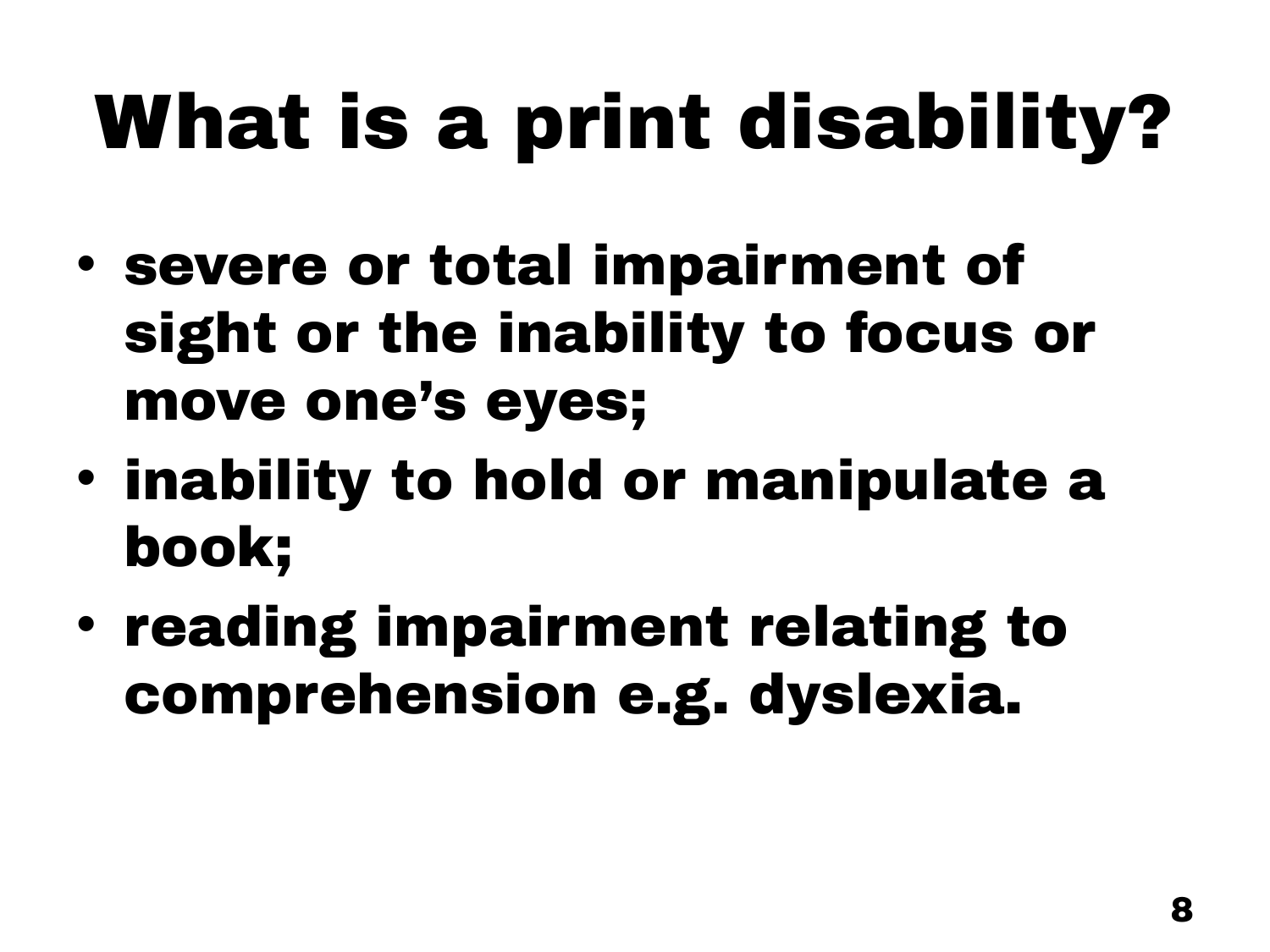

# What is a print disability?
severe or total impairment of sight or the inability to focus or move one’s eyes;
inability to hold or manipulate a book;
reading impairment relating to comprehension e.g. dyslexia.
8